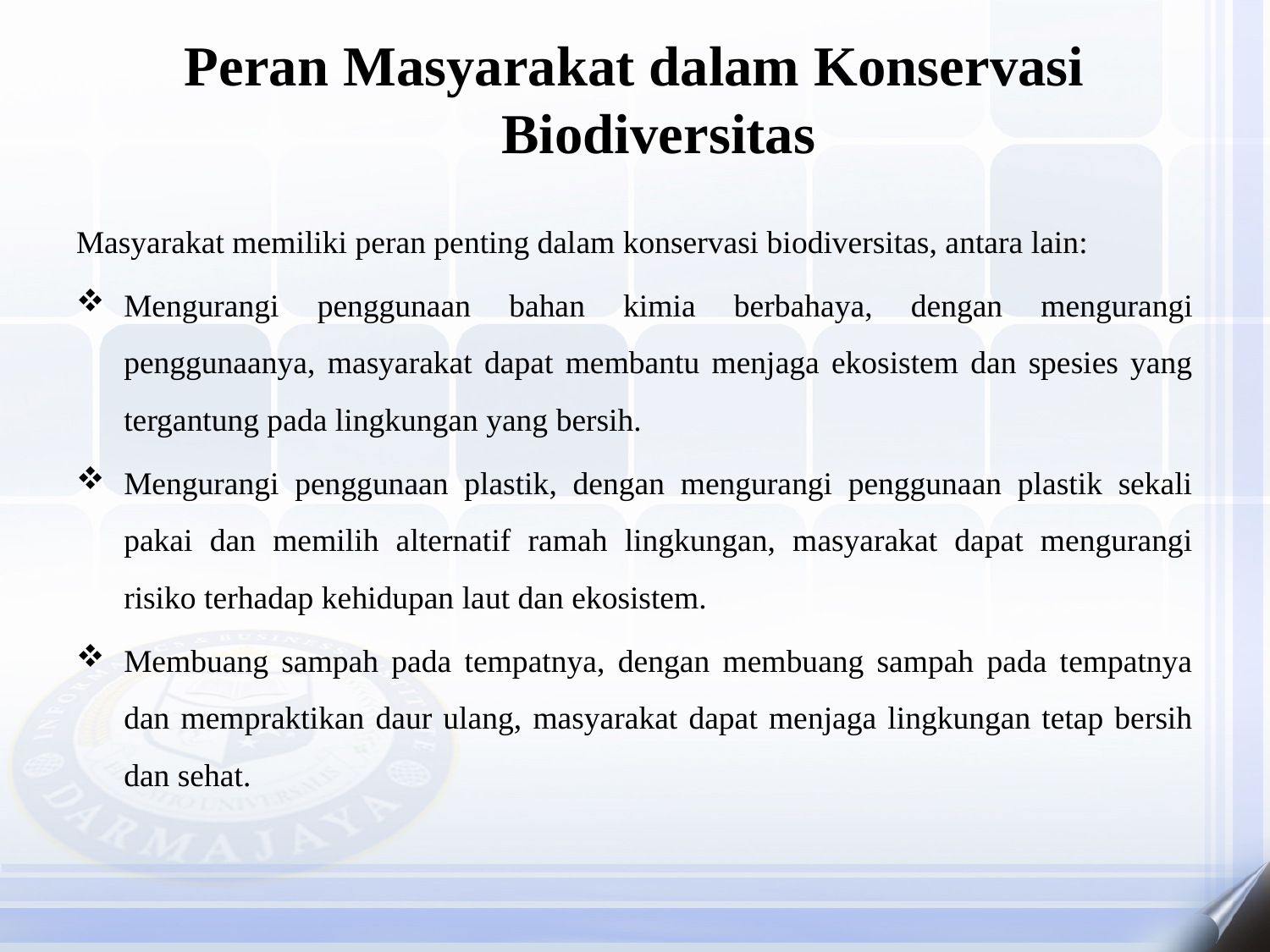

# Peran Masyarakat dalam Konservasi Biodiversitas
Masyarakat memiliki peran penting dalam konservasi biodiversitas, antara lain:
Mengurangi penggunaan bahan kimia berbahaya, dengan mengurangi penggunaanya, masyarakat dapat membantu menjaga ekosistem dan spesies yang tergantung pada lingkungan yang bersih.
Mengurangi penggunaan plastik, dengan mengurangi penggunaan plastik sekali pakai dan memilih alternatif ramah lingkungan, masyarakat dapat mengurangi risiko terhadap kehidupan laut dan ekosistem.
Membuang sampah pada tempatnya, dengan membuang sampah pada tempatnya dan mempraktikan daur ulang, masyarakat dapat menjaga lingkungan tetap bersih dan sehat.